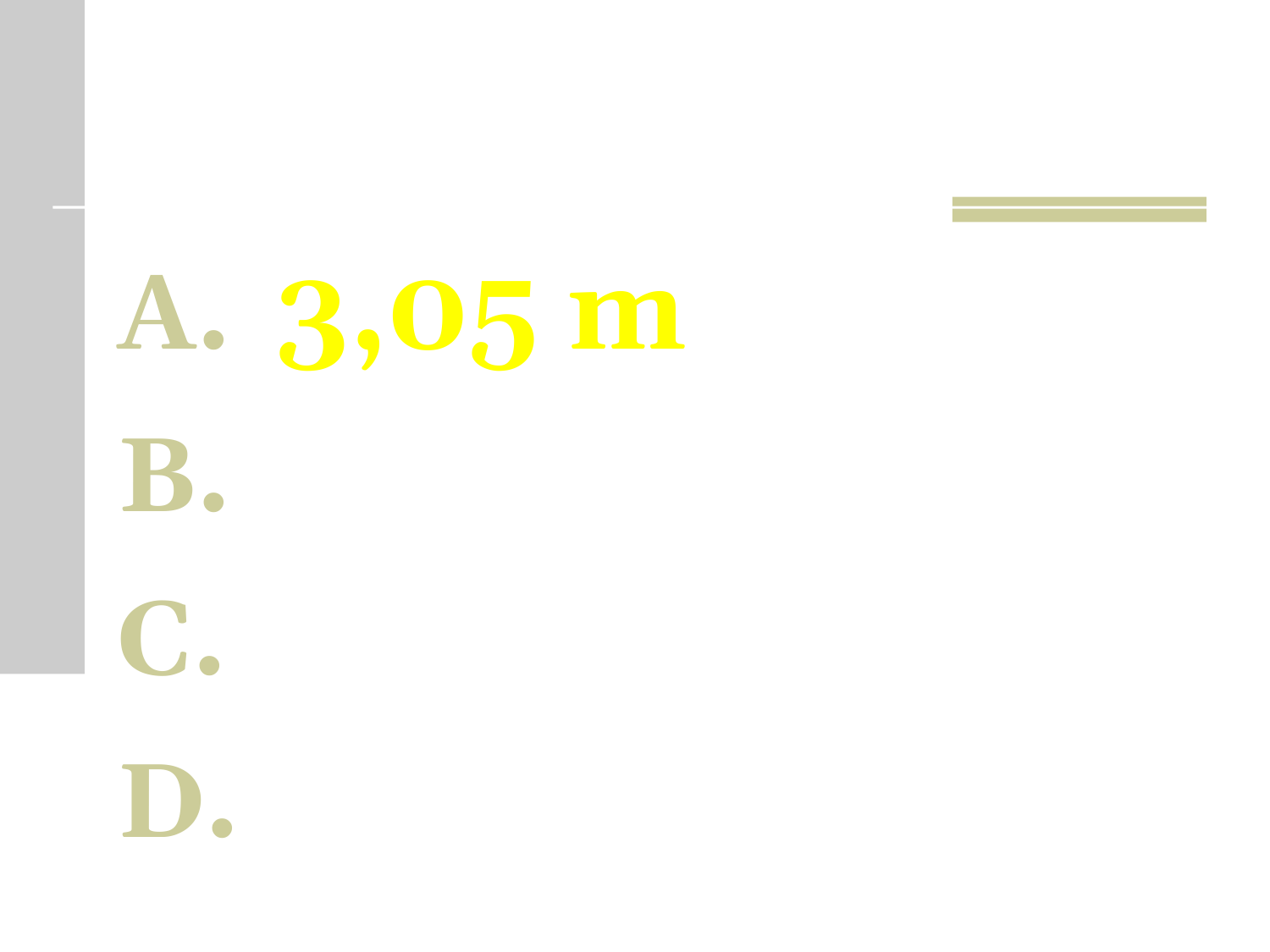

Resposta
3,05 m
2,85 m
2,98 m
3,25 m